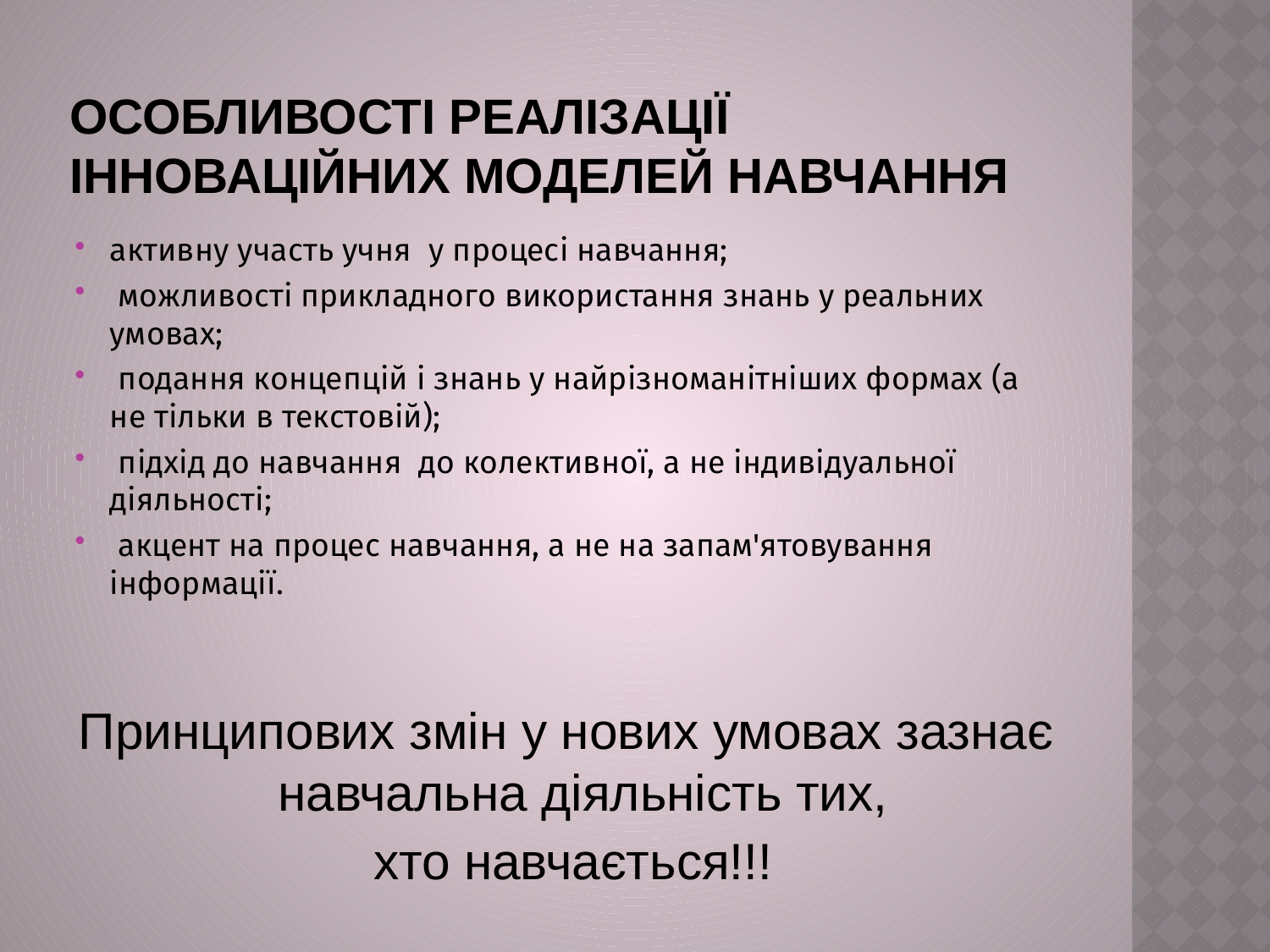

# Особливості реалізації інноваційних моделей навчання
активну участь учня  у процесі навчання;
 можливості прикладного використання знань у реальних умовах;
 подання концепцій і знань у найрізноманітніших формах (а не тільки в текстовій);
 підхід до навчання  до колективної, а не індивідуальної діяльності;
 акцент на процес навчання, а не на запам'ятовування інформації.

Принципових змін у нових умовах зазнає навчальна діяльність тих,
 хто навчається!!!